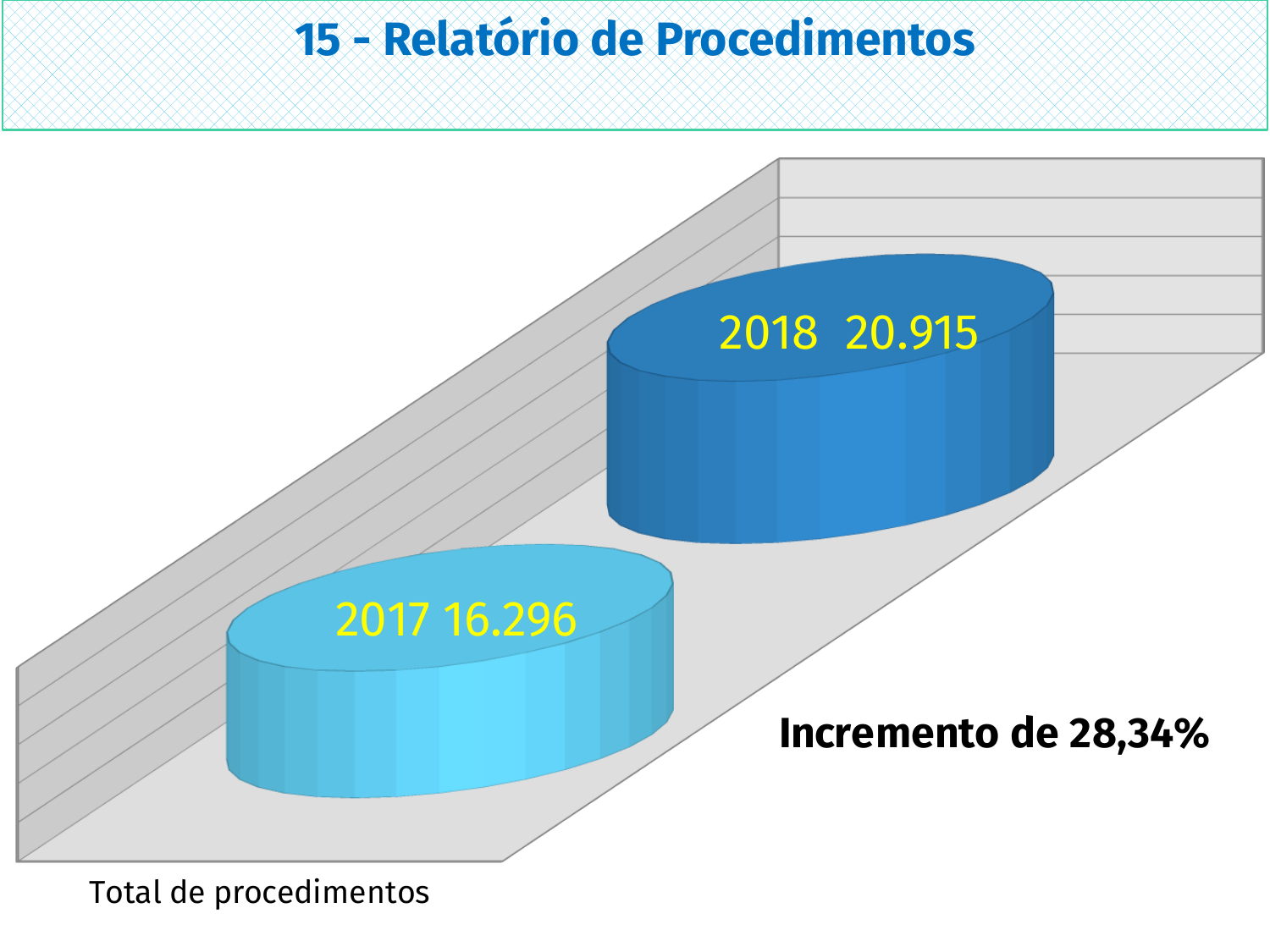

# 15 - Relatório de Procedimentos

[unsupported chart]